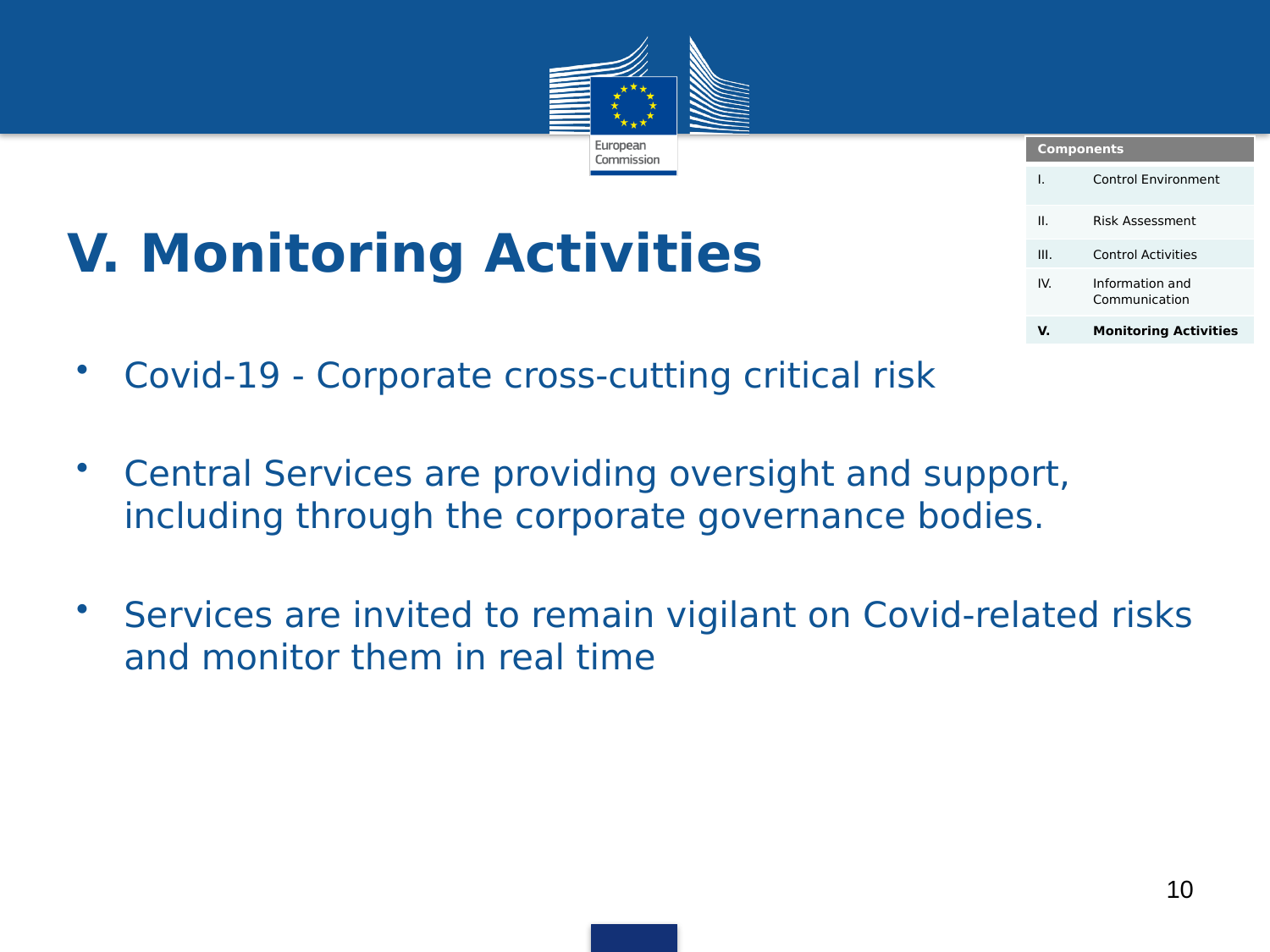

| Components |
| --- |
| Control Environment |
| Risk Assessment |
| Control Activities |
| Information and Communication |
| Monitoring Activities |
# V. Monitoring Activities
Covid-19 - Corporate cross-cutting critical risk

Central Services are providing oversight and support, including through the corporate governance bodies.

Services are invited to remain vigilant on Covid-related risks and monitor them in real time

10